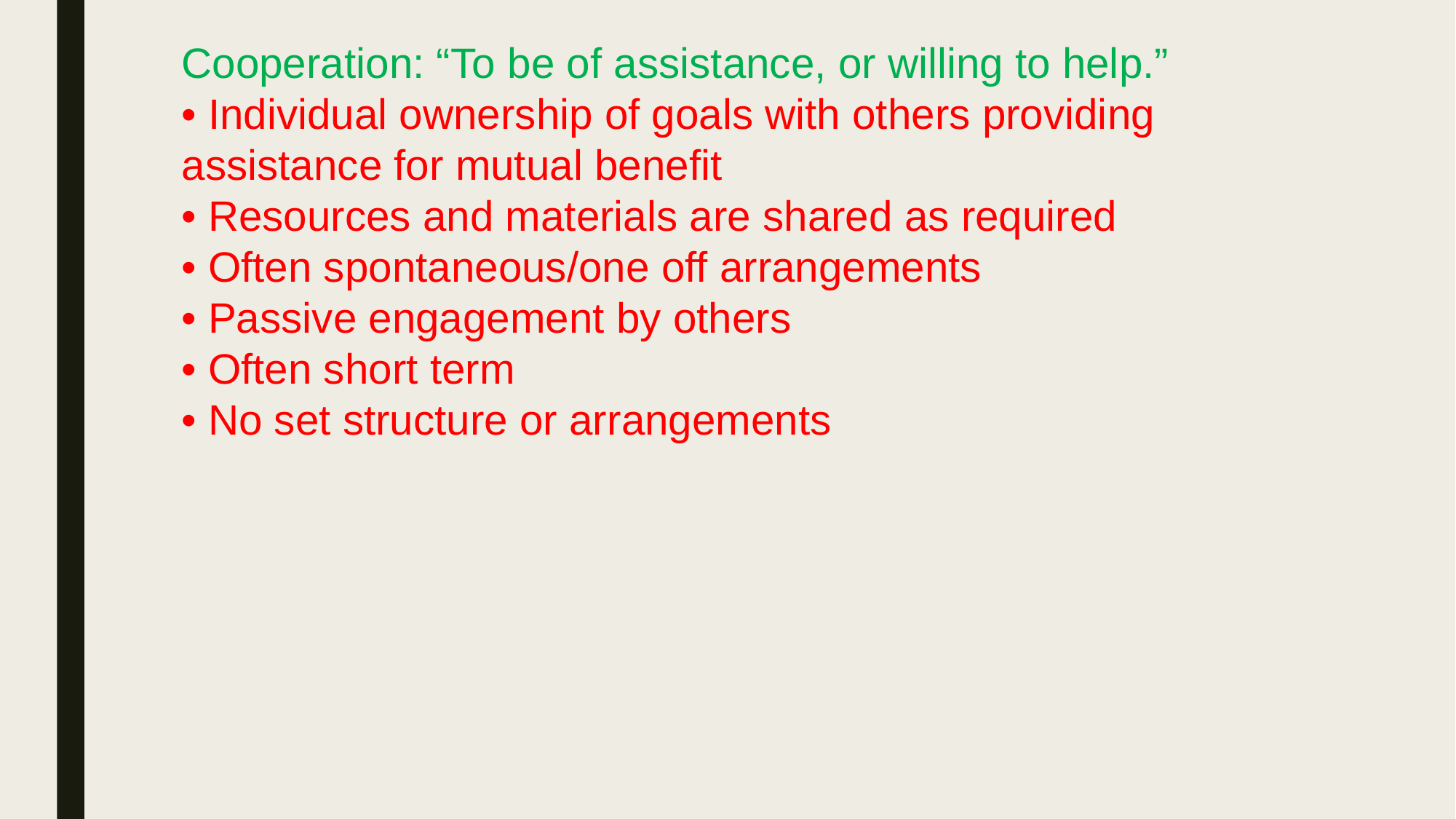

Cooperation: “To be of assistance, or willing to help.”
• Individual ownership of goals with others providing assistance for mutual benefit
• Resources and materials are shared as required
• Often spontaneous/one off arrangements
• Passive engagement by others
• Often short term
• No set structure or arrangements